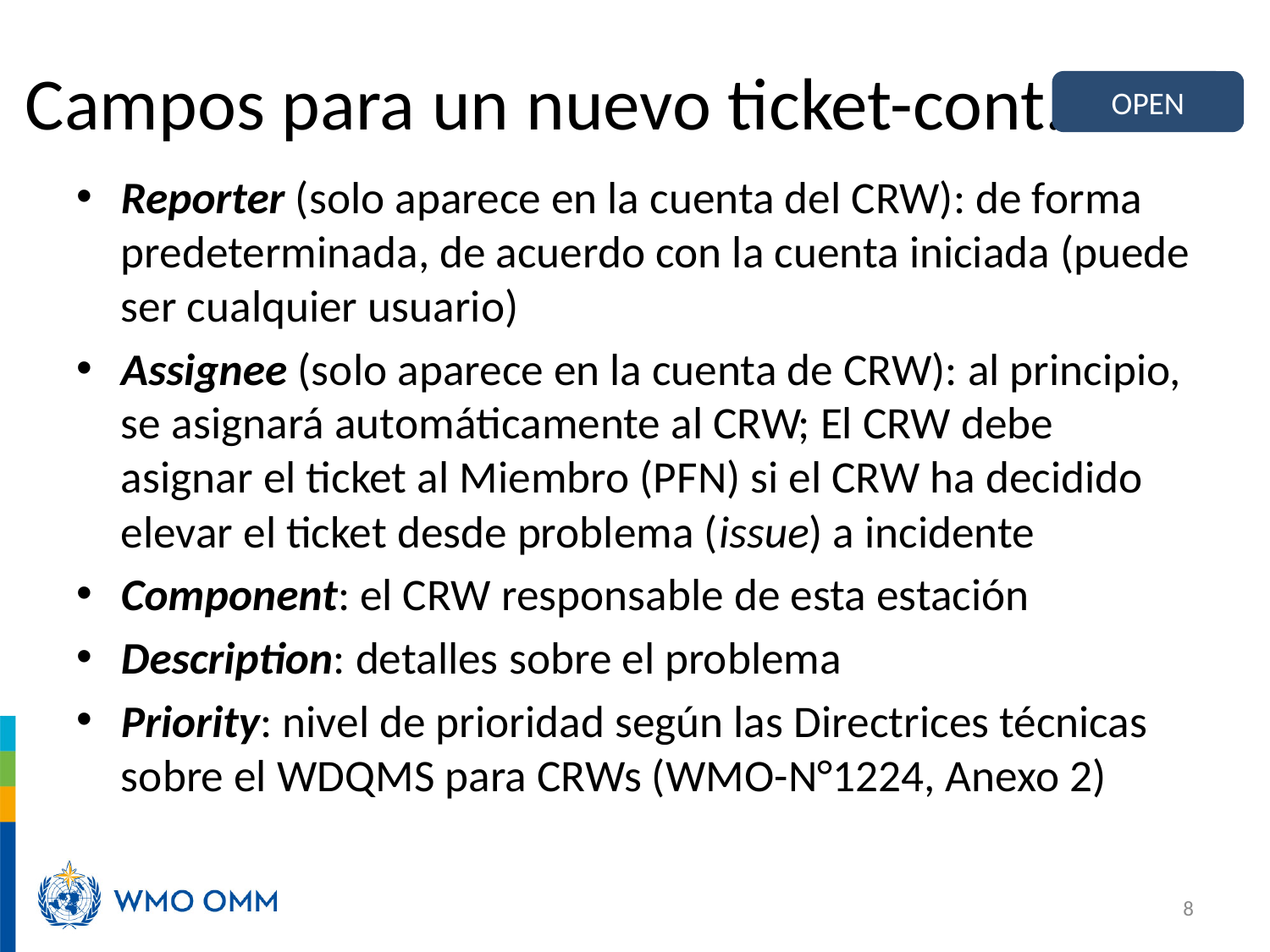

# Campos para un nuevo ticket-cont.
OPEN
Reporter (solo aparece en la cuenta del CRW): de forma predeterminada, de acuerdo con la cuenta iniciada (puede ser cualquier usuario)
Assignee (solo aparece en la cuenta de CRW): al principio, se asignará automáticamente al CRW; El CRW debe asignar el ticket al Miembro (PFN) si el CRW ha decidido elevar el ticket desde problema (issue) a incidente
Component: el CRW responsable de esta estación
Description: detalles sobre el problema
Priority: nivel de prioridad según las Directrices técnicas sobre el WDQMS para CRWs (WMO-N°1224, Anexo 2)
8